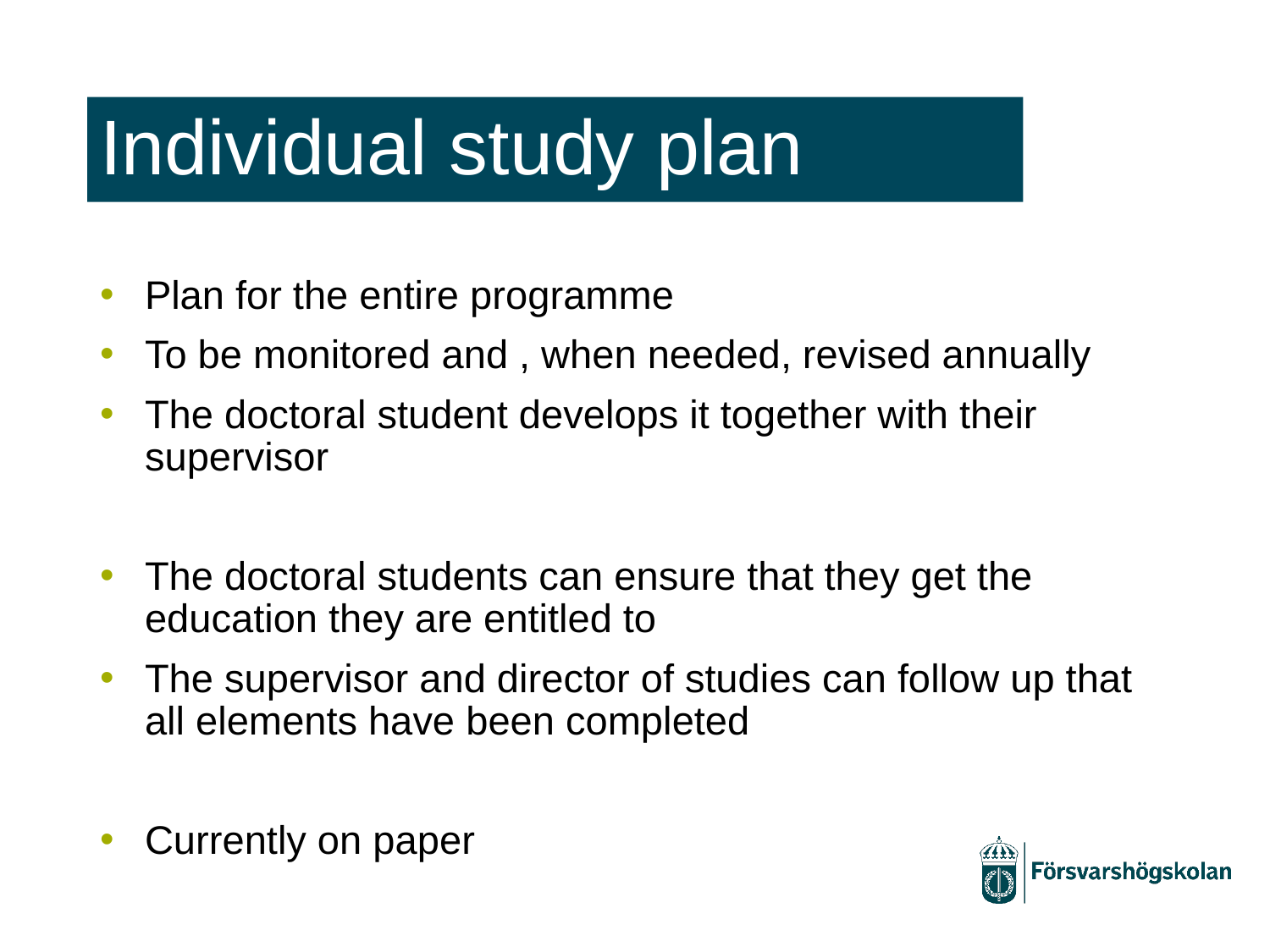

# Individual study plan
Plan for the entire programme
To be monitored and , when needed, revised annually
The doctoral student develops it together with their supervisor

The doctoral students can ensure that they get the education they are entitled to
The supervisor and director of studies can follow up that all elements have been completed

Currently on paper